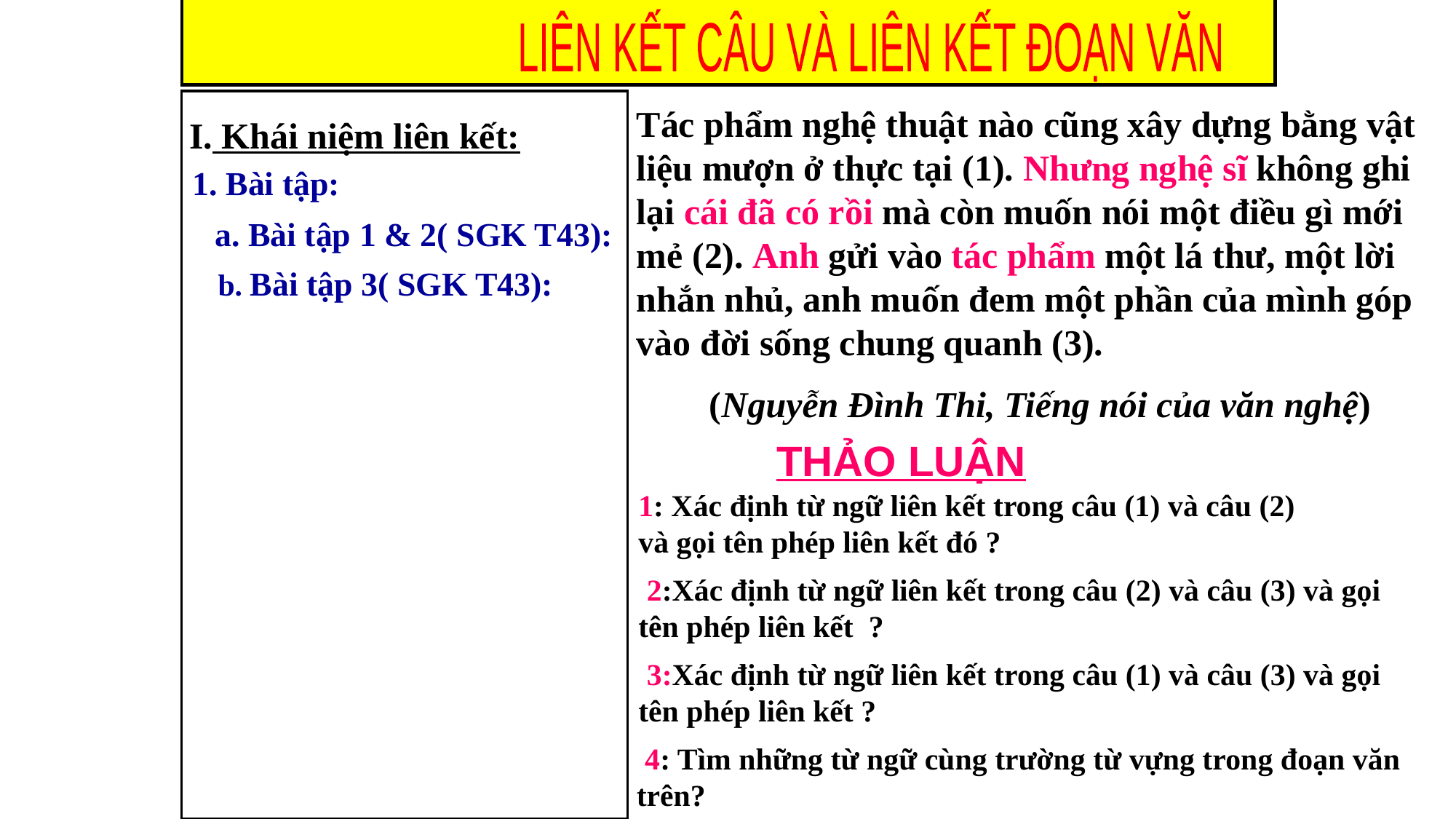

LIÊN KẾT CÂU VÀ LIÊN KẾT ĐOẠN VĂN

Tác phẩm nghệ thuật nào cũng xây dựng bằng vật liệu mượn ở thực tại (1). Nhưng nghệ sĩ không ghi lại cái đã có rồi mà còn muốn nói một điều gì mới mẻ (2). Anh gửi vào tác phẩm một lá thư, một lời nhắn nhủ, anh muốn đem một phần của mình góp vào đời sống chung quanh (3).
        (Nguyễn Đình Thi, Tiếng nói của văn nghệ)
I. Khái niệm liên kết:
1. Bài tập:
a. Bài tập 1 & 2( SGK T43):
b. Bài tập 3( SGK T43):
THẢO LUẬN
1: Xác định từ ngữ liên kết trong câu (1) và câu (2) và gọi tên phép liên kết đó ?
 2:Xác định từ ngữ liên kết trong câu (2) và câu (3) và gọi tên phép liên kết  ?
 3:Xác định từ ngữ liên kết trong câu (1) và câu (3) và gọi tên phép liên kết ?
 4: Tìm những từ ngữ cùng trường từ vựng trong đoạn văn trên?